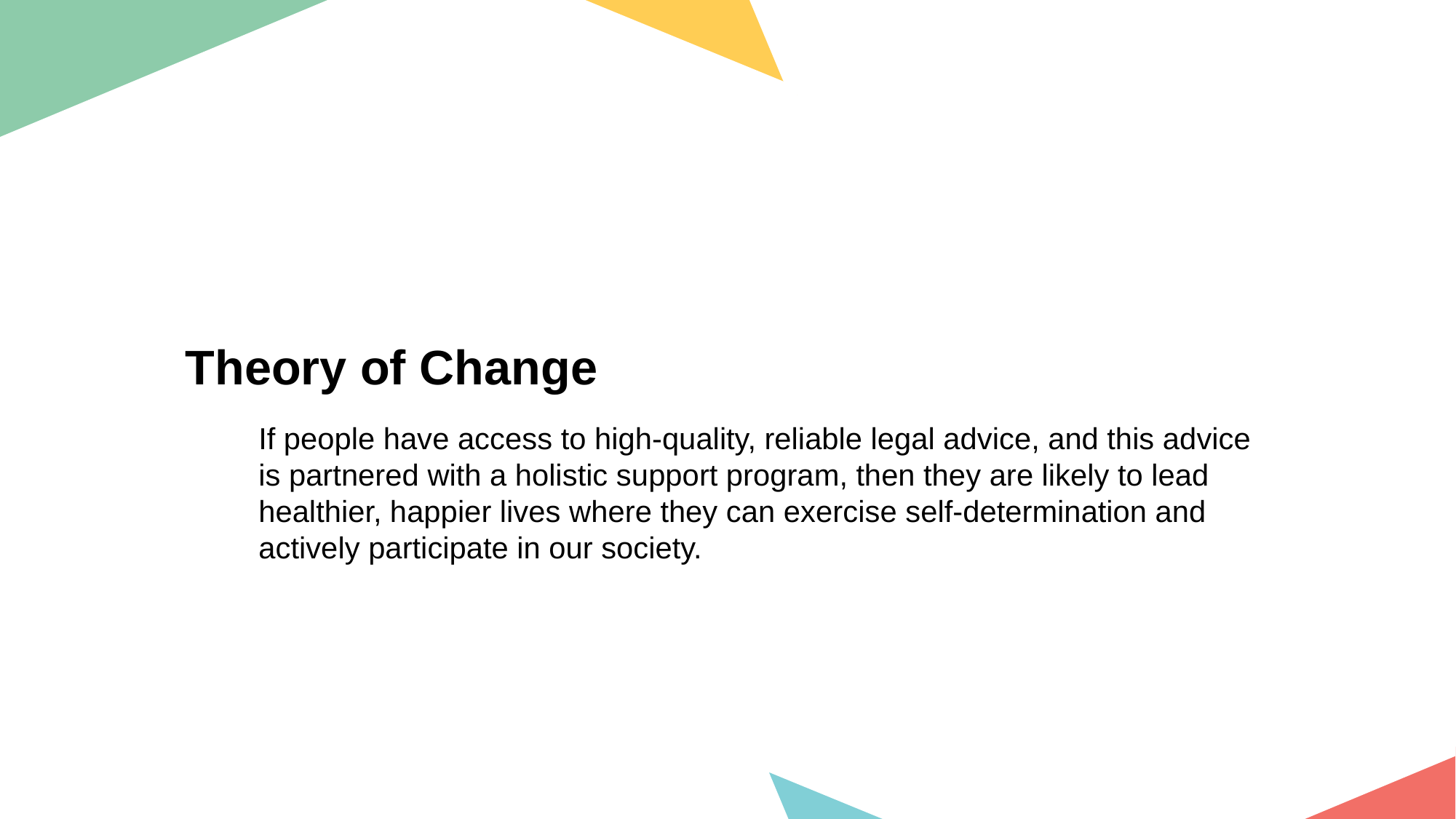

Theory of Change

If people have access to high-quality, reliable legal advice, and this advice is partnered with a holistic support program, then they are likely to lead healthier, happier lives where they can exercise self-determination and actively participate in our society.